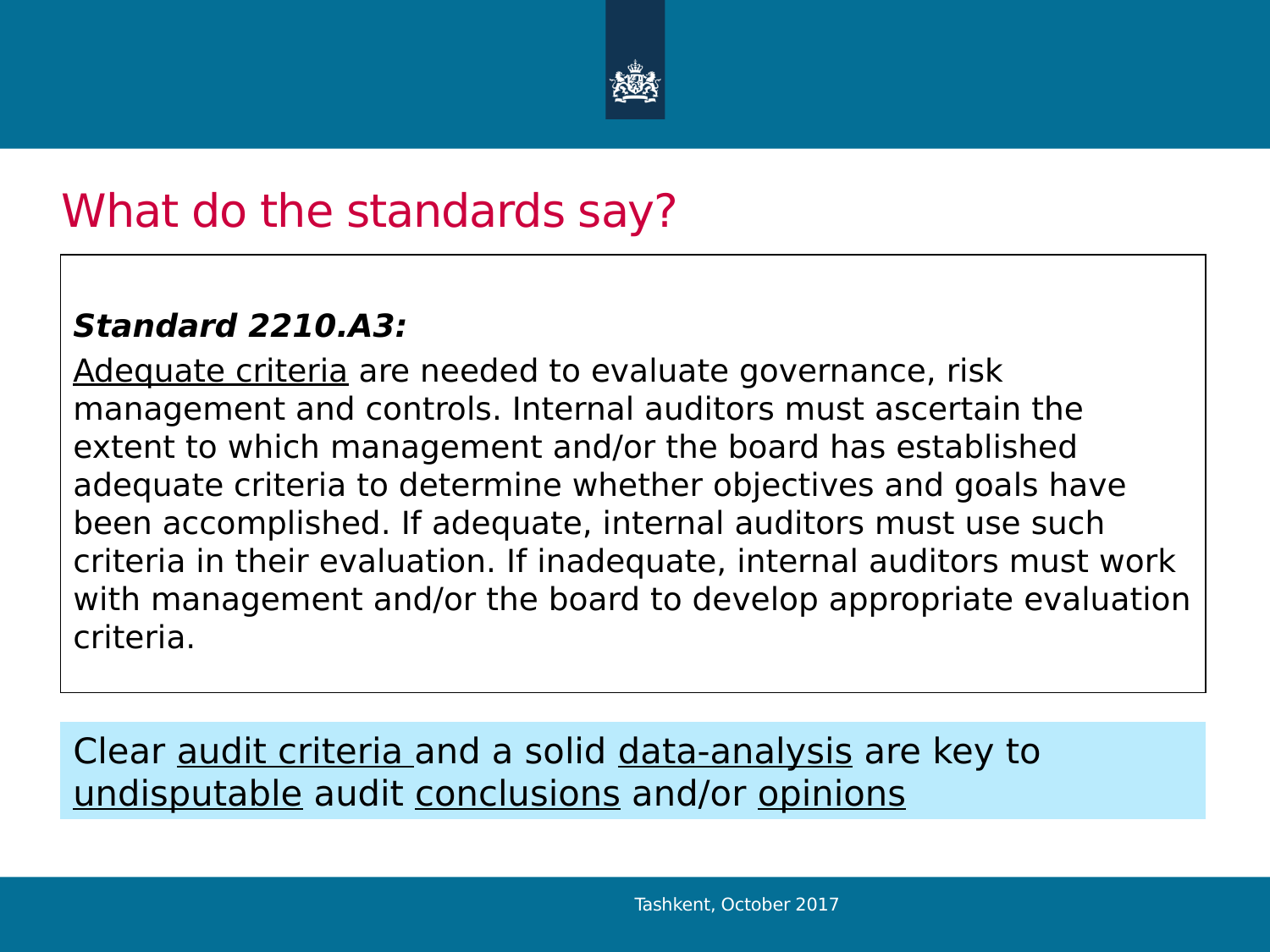

# What do the standards say?

Standard 2210.A3:
Adequate criteria are needed to evaluate governance, risk management and controls. Internal auditors must ascertain the extent to which management and/or the board has established adequate criteria to determine whether objectives and goals have been accomplished. If adequate, internal auditors must use such criteria in their evaluation. If inadequate, internal auditors must work with management and/or the board to develop appropriate evaluation criteria.

Clear audit criteria and a solid data-analysis are key to undisputable audit conclusions and/or opinions
Tashkent, October 2017